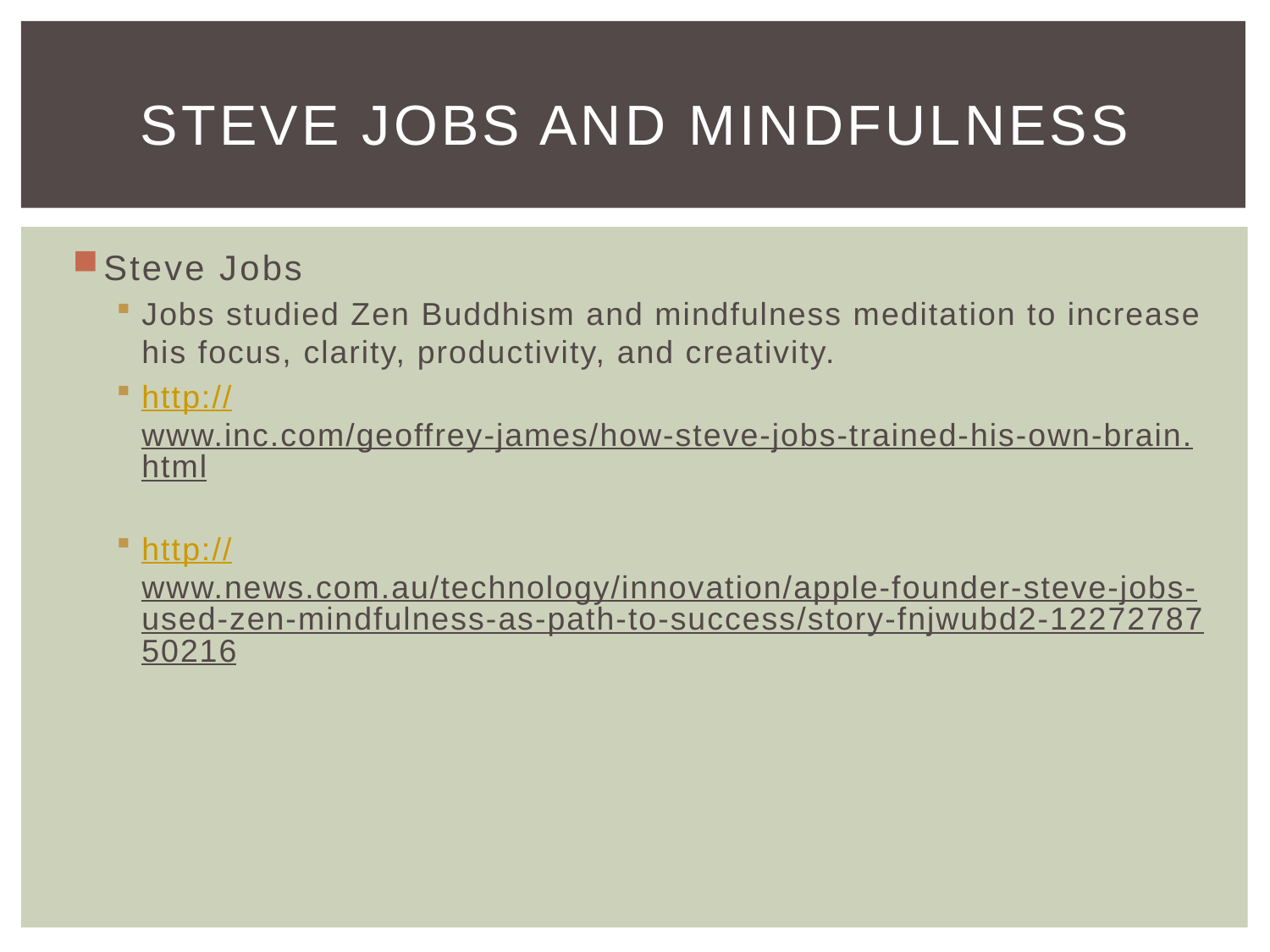

# Steve jobs and mindfulness
Steve Jobs
Jobs studied Zen Buddhism and mindfulness meditation to increase his focus, clarity, productivity, and creativity.
http://www.inc.com/geoffrey-james/how-steve-jobs-trained-his-own-brain.html
http://www.news.com.au/technology/innovation/apple-founder-steve-jobs-used-zen-mindfulness-as-path-to-success/story-fnjwubd2-1227278750216